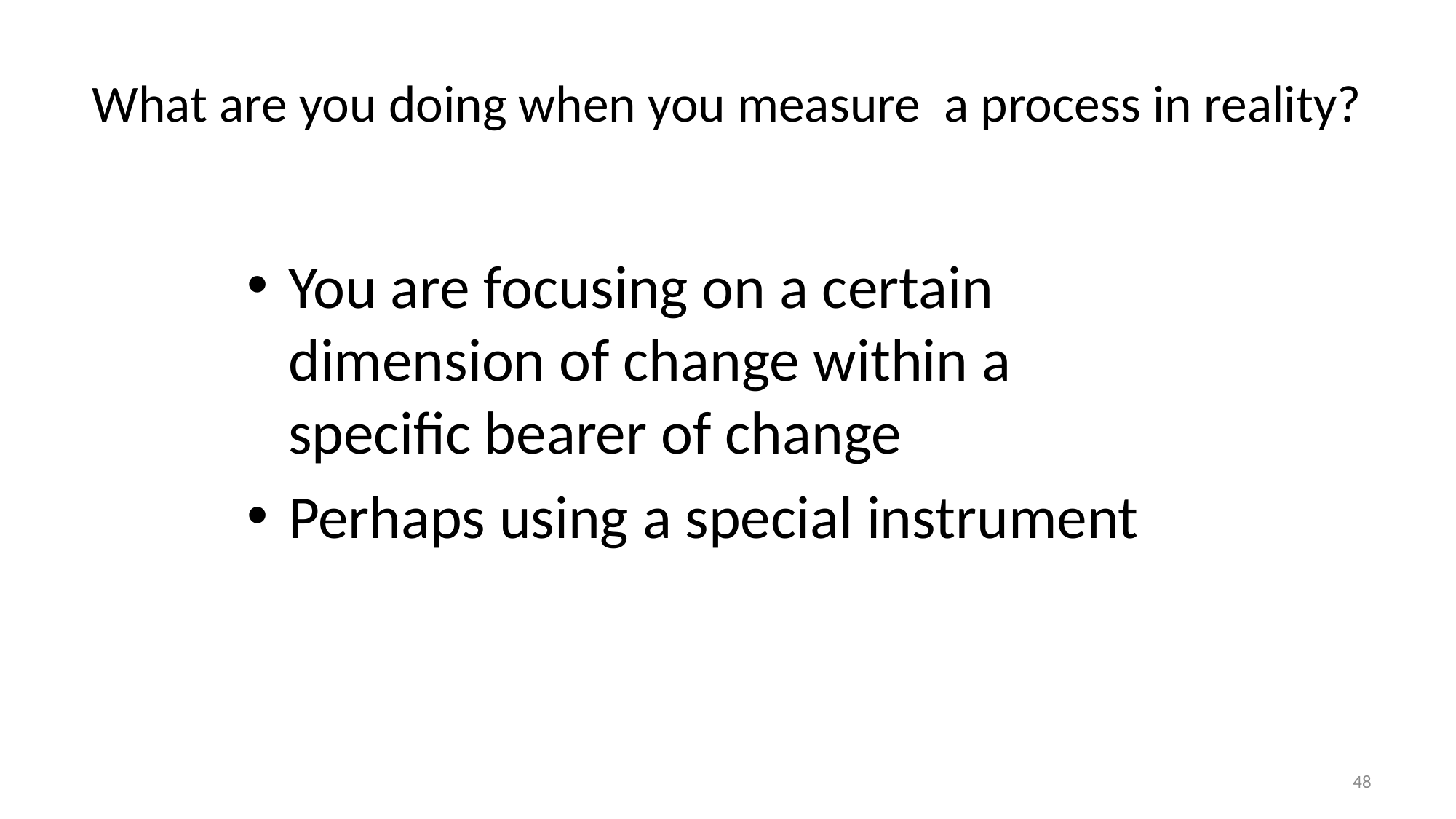

# What are you doing when you measure  a process in reality?
You are focusing on a certain dimension of change within a specific bearer of change
Perhaps using a special instrument

48